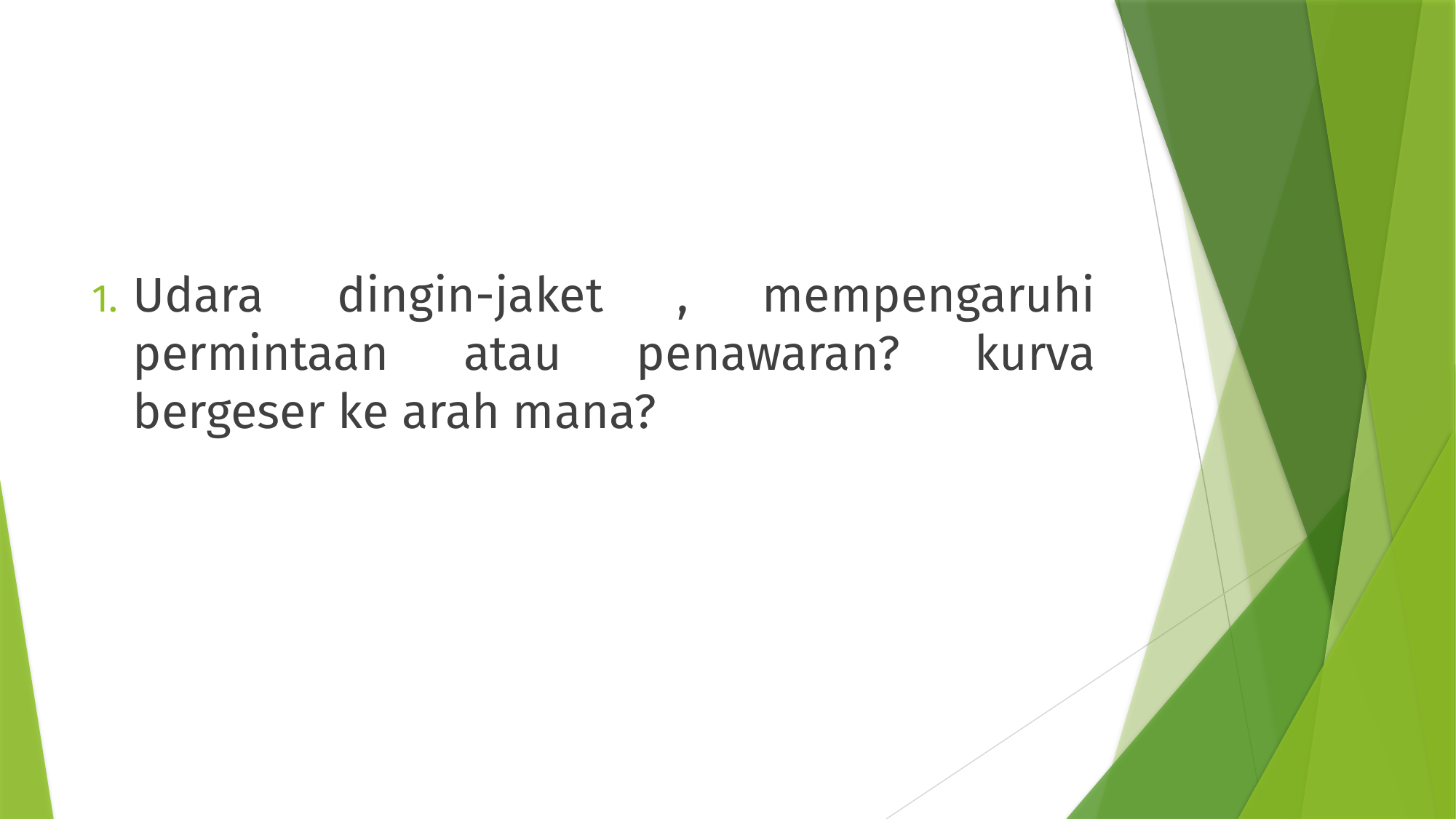

#
Udara dingin-jaket , mempengaruhi permintaan atau penawaran? kurva bergeser ke arah mana?